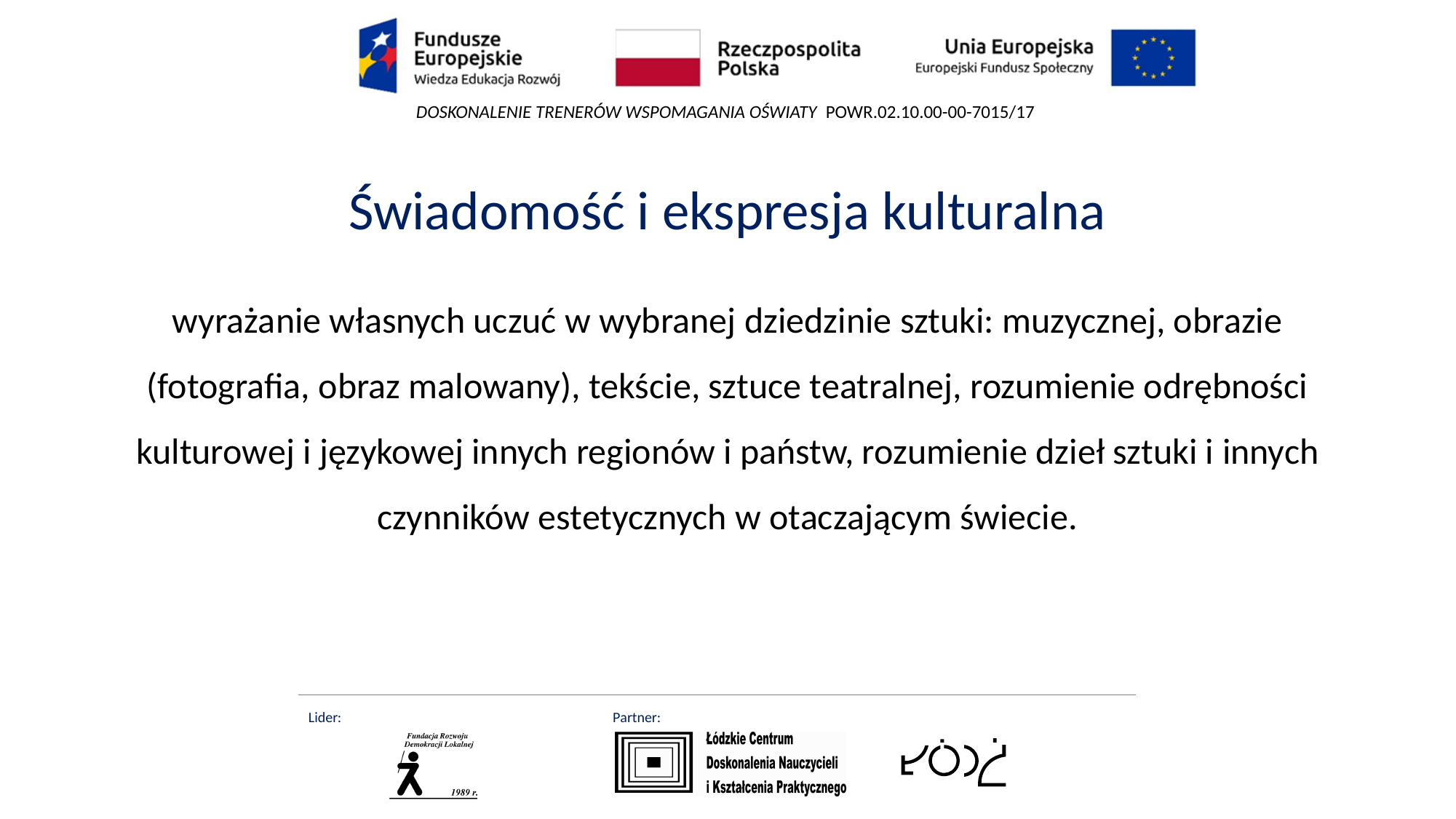

# Świadomość i ekspresja kulturalna
wyrażanie własnych uczuć w wybranej dziedzinie sztuki: muzycznej, obrazie (fotografia, obraz malowany), tekście, sztuce teatralnej, rozumienie odrębności kulturowej i językowej innych regionów i państw, rozumienie dzieł sztuki i innych czynników estetycznych w otaczającym świecie.